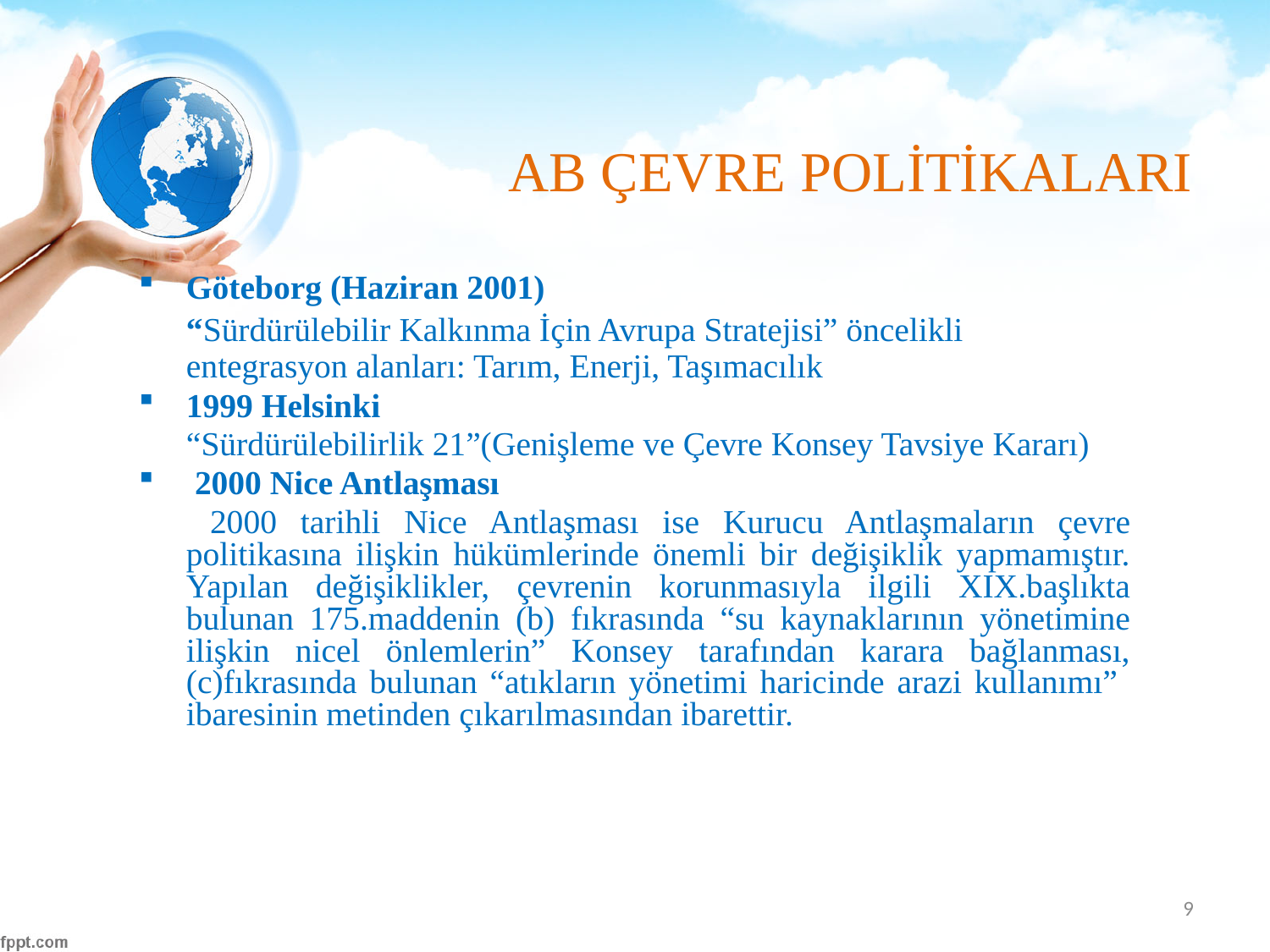

# AB ÇEVRE POLİTİKALARI
Göteborg (Haziran 2001)
	“Sürdürülebilir Kalkınma İçin Avrupa Stratejisi” öncelikli entegrasyon alanları: Tarım, Enerji, Taşımacılık
1999 Helsinki
	“Sürdürülebilirlik 21”(Genişleme ve Çevre Konsey Tavsiye Kararı)
 2000 Nice Antlaşması
	 2000 tarihli Nice Antlaşması ise Kurucu Antlaşmaların çevre politikasına ilişkin hükümlerinde önemli bir değişiklik yapmamıştır. Yapılan değişiklikler, çevrenin korunmasıyla ilgili XIX.başlıkta bulunan 175.maddenin (b) fıkrasında “su kaynaklarının yönetimine ilişkin nicel önlemlerin” Konsey tarafından karara bağlanması, (c)fıkrasında bulunan “atıkların yönetimi haricinde arazi kullanımı”  ibaresinin metinden çıkarılmasından ibarettir.

9